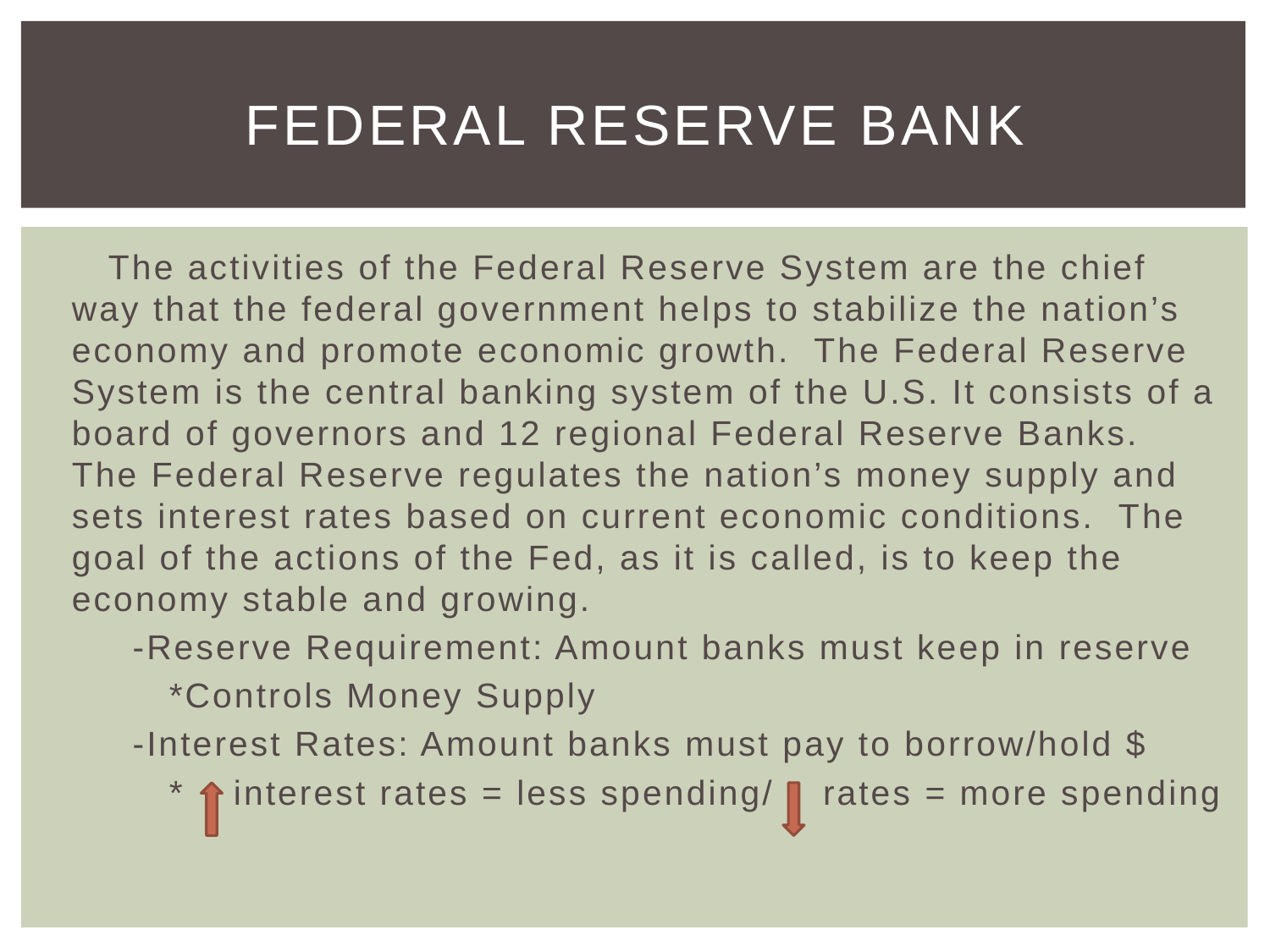

# Federal Reserve Bank
   The activities of the Federal Reserve System are the chief way that the federal government helps to stabilize the nation’s economy and promote economic growth.  The Federal Reserve System is the central banking system of the U.S. It consists of a board of governors and 12 regional Federal Reserve Banks.  The Federal Reserve regulates the nation’s money supply and sets interest rates based on current economic conditions.  The goal of the actions of the Fed, as it is called, is to keep the economy stable and growing.
     -Reserve Requirement: Amount banks must keep in reserve
        *Controls Money Supply
     -Interest Rates: Amount banks must pay to borrow/hold $
        *    interest rates = less spending/    rates = more spending